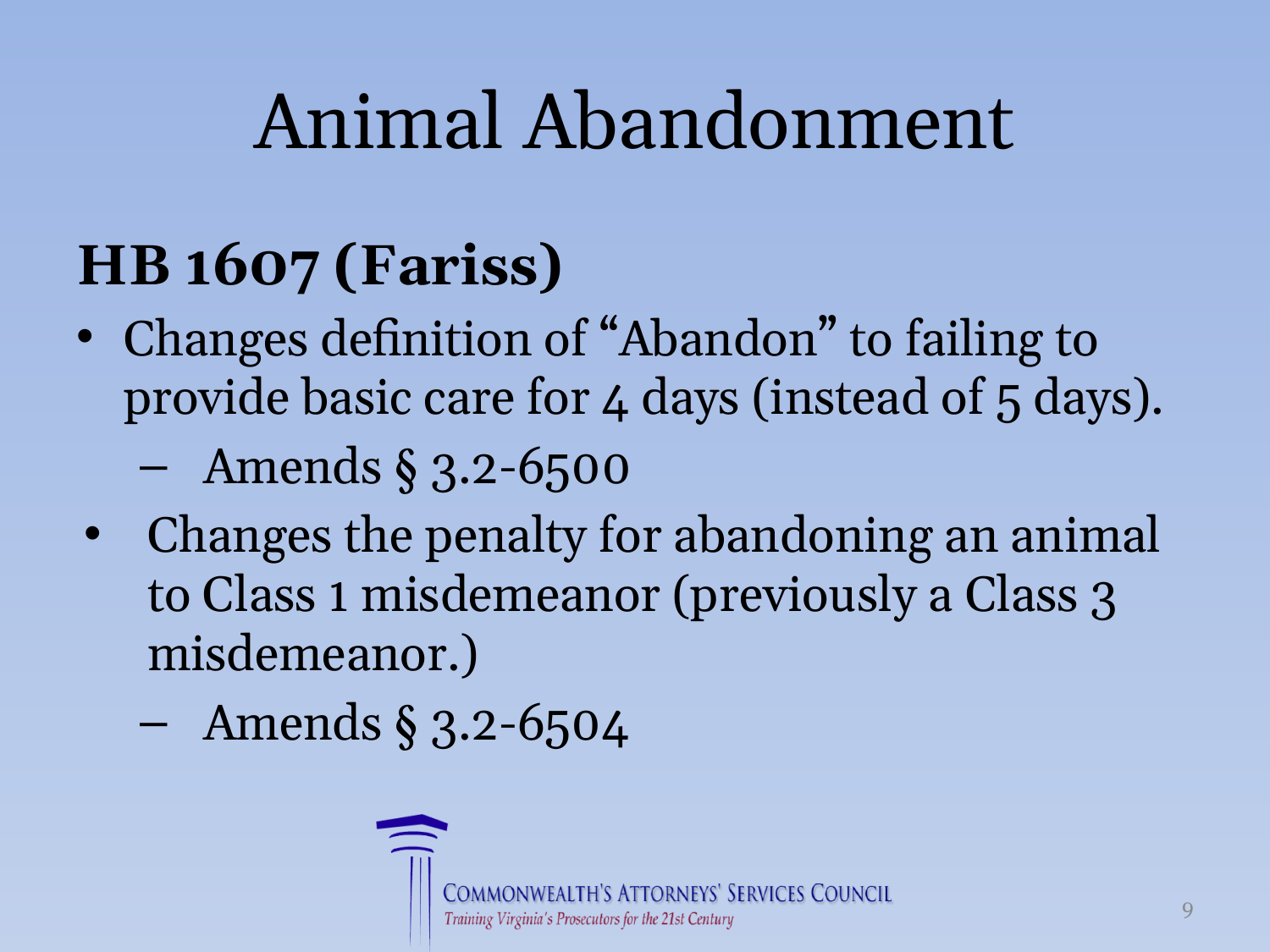

# Animal Abandonment
HB 1607 (Fariss)
Changes definition of “Abandon” to failing to provide basic care for 4 days (instead of 5 days).
Amends § 3.2-6500
Changes the penalty for abandoning an animal to Class 1 misdemeanor (previously a Class 3 misdemeanor.)
Amends § 3.2-6504
9